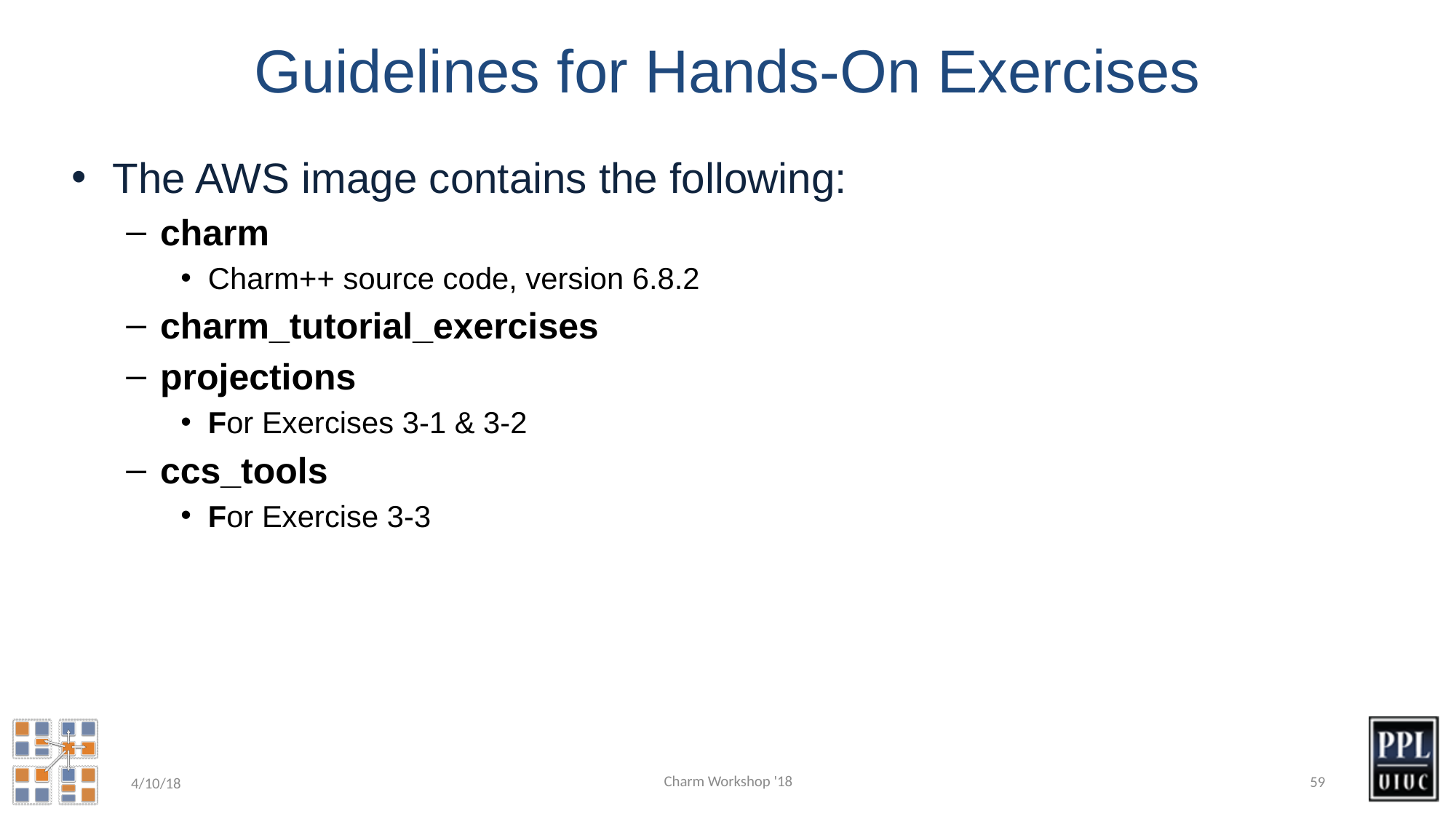

# Guidelines for Hands-On Exercises
The AWS image contains the following:
charm
Charm++ source code, version 6.8.2
charm_tutorial_exercises
projections
For Exercises 3-1 & 3-2
ccs_tools
For Exercise 3-3
Charm Workshop '18
59
4/10/18